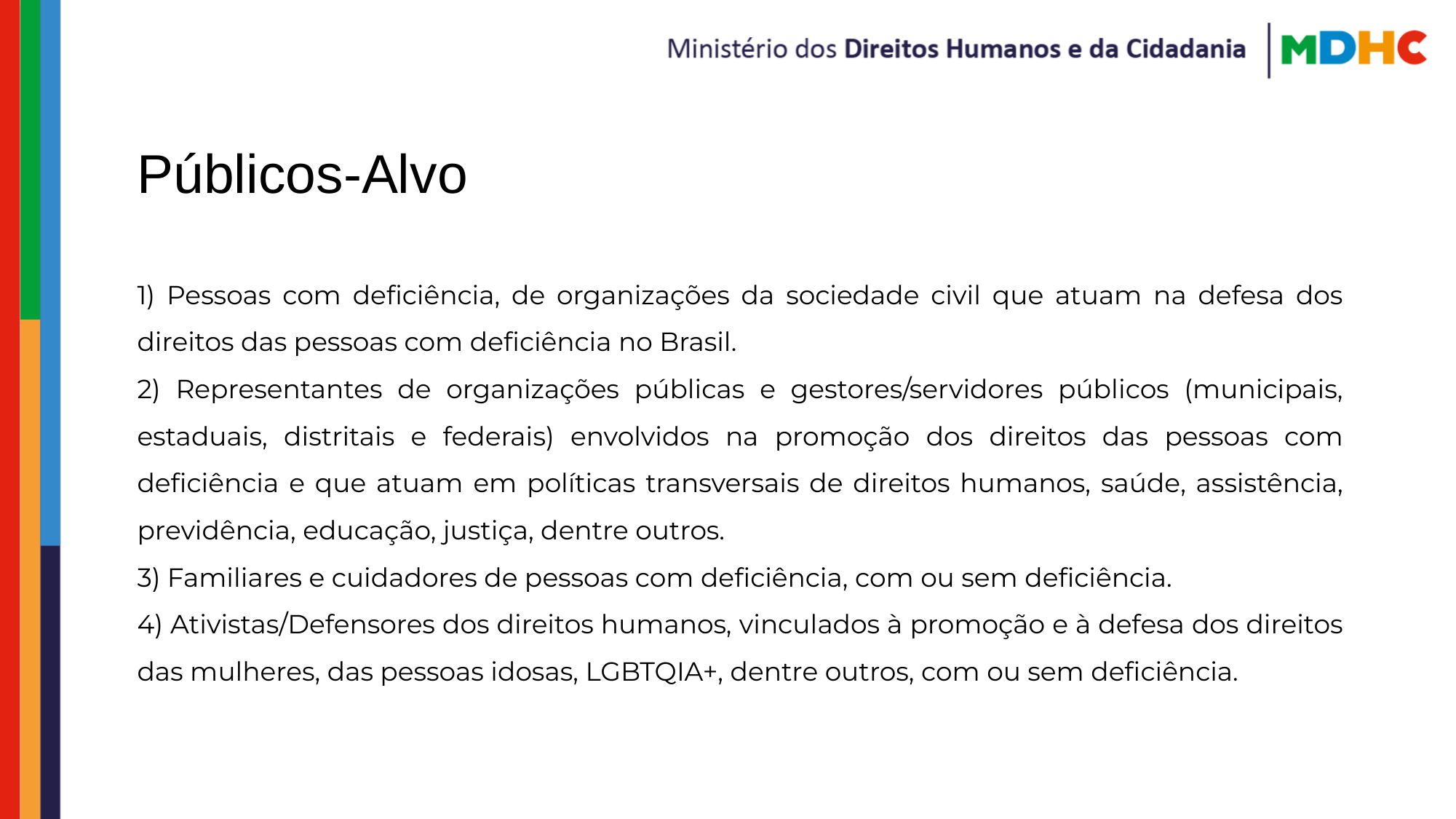

# Públicos-Alvo
1) Pessoas com deficiência, de organizações da sociedade civil que atuam na defesa dos direitos das pessoas com deficiência no Brasil.
2) Representantes de organizações públicas e gestores/servidores públicos (municipais, estaduais, distritais e federais) envolvidos na promoção dos direitos das pessoas com deficiência e que atuam em políticas transversais de direitos humanos, saúde, assistência, previdência, educação, justiça, dentre outros.
3) Familiares e cuidadores de pessoas com deficiência, com ou sem deficiência.
4) Ativistas/Defensores dos direitos humanos, vinculados à promoção e à defesa dos direitos das mulheres, das pessoas idosas, LGBTQIA+, dentre outros, com ou sem deficiência.